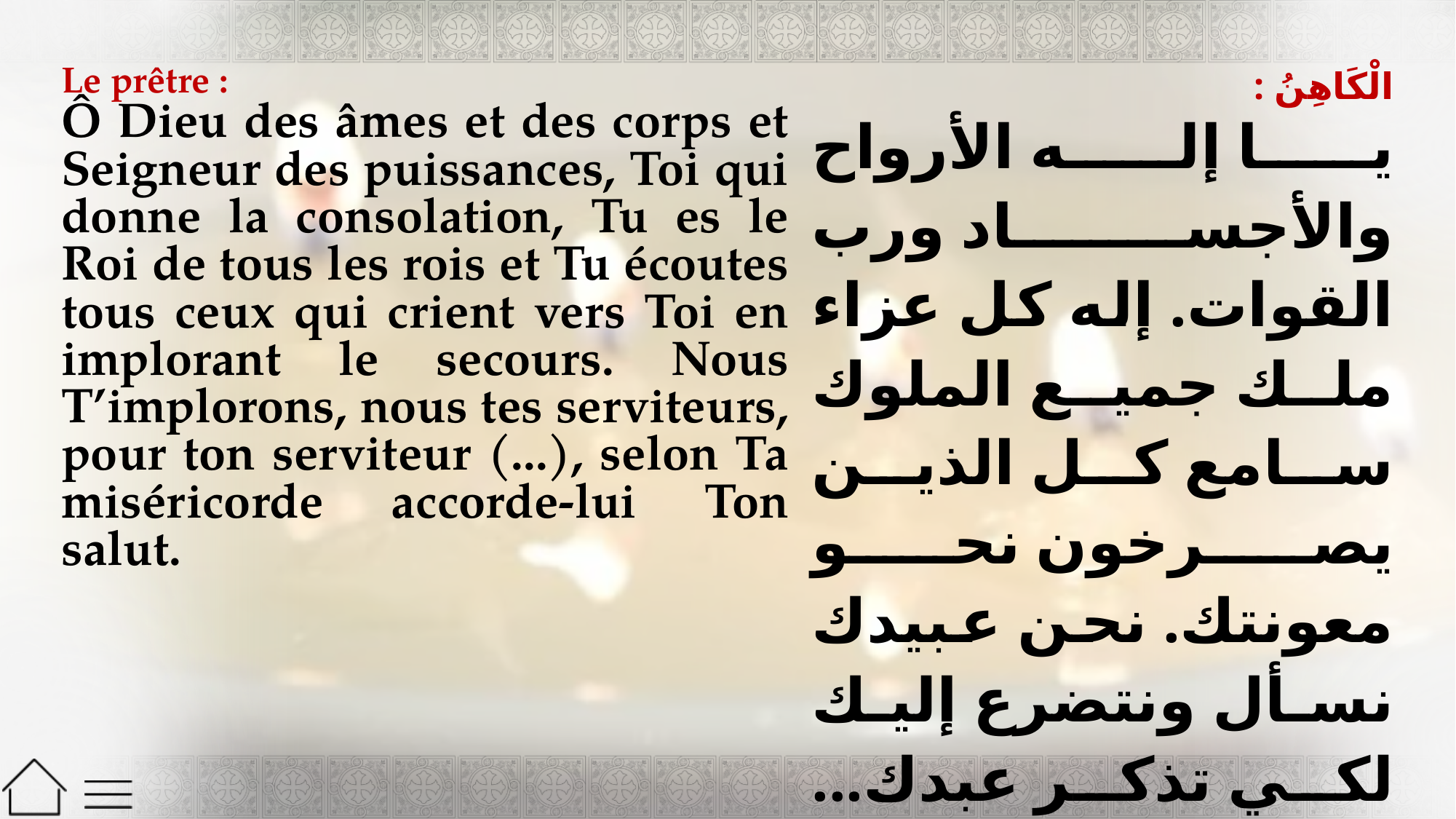

| Le prêtre : Ô Dieu des âmes et des corps et Seigneur des puissances, Toi qui donne la consolation, Tu es le Roi de tous les rois et Tu écoutes tous ceux qui crient vers Toi en implorant le secours. Nous T’implorons, nous tes serviteurs, pour ton serviteur (...), selon Ta miséricorde accorde-lui Ton salut. | الْكَاهِنُ : يا إله الأرواح والأجساد ورب القوات. إله كل عزاء ملك جميع الملوك سامع كل الذين يصرخون نحو معونتك. نحن عبيدك نسأل ونتضرع إليك لكي تذكر عبدك... برحمتك الكثيرة تعهده بخلاصك. |
| --- | --- |